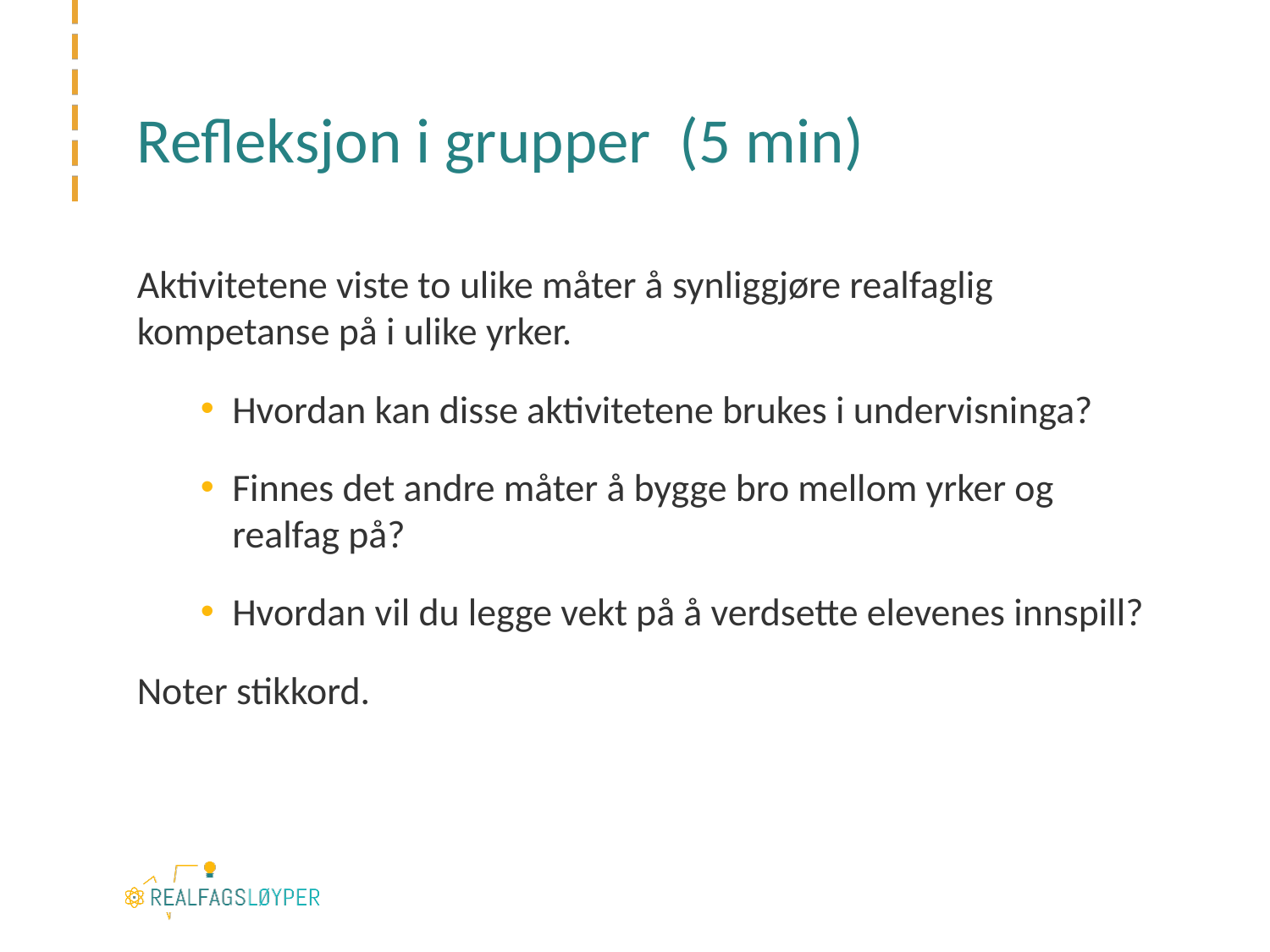

# Refleksjon i grupper  (5 min)
Aktivitetene viste to ulike måter å synliggjøre realfaglig kompetanse på i ulike yrker.
Hvordan kan disse aktivitetene brukes i undervisninga?
Finnes det andre måter å bygge bro mellom yrker og realfag på?
Hvordan vil du legge vekt på å verdsette elevenes innspill?
Noter stikkord.